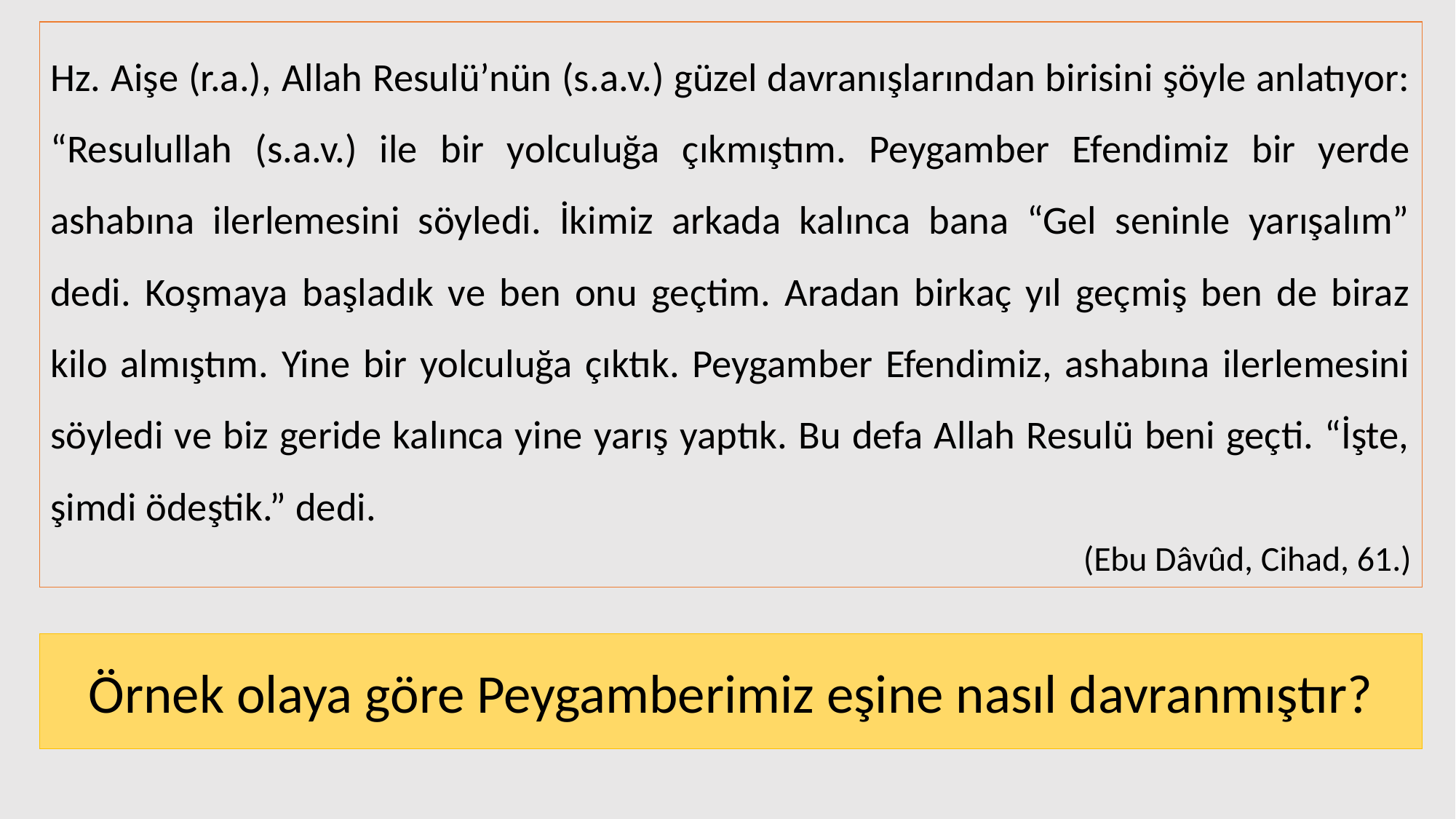

Hz. Aişe (r.a.), Allah Resulü’nün (s.a.v.) güzel davranışlarından birisini şöyle anlatıyor: “Resulullah (s.a.v.) ile bir yolculuğa çıkmıştım. Peygamber Efendimiz bir yerde ashabına ilerlemesini söyledi. İkimiz arkada kalınca bana “Gel seninle yarışalım” dedi. Koşmaya başladık ve ben onu geçtim. Aradan birkaç yıl geçmiş ben de biraz kilo almıştım. Yine bir yolculuğa çıktık. Peygamber Efendimiz, ashabına ilerlemesini söyledi ve biz geride kalınca yine yarış yaptık. Bu defa Allah Resulü beni geçti. “İşte, şimdi ödeştik.” dedi.
(Ebu Dâvûd, Cihad, 61.)
Örnek olaya göre Peygamberimiz eşine nasıl davranmıştır?